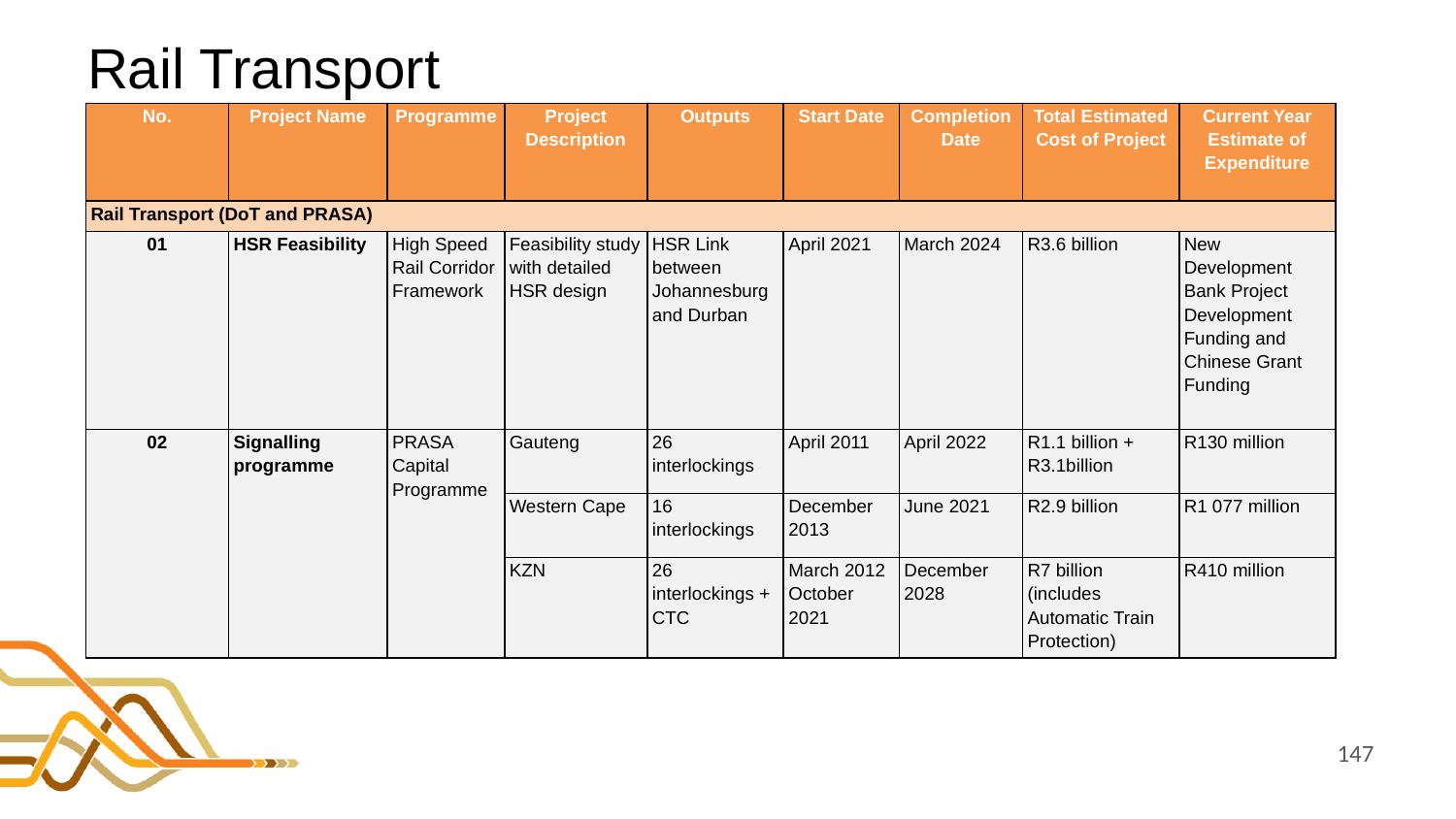

# Rail Transport

| No. | Project Name | Programme | Project Description | Outputs | Start Date | Completion Date | Total Estimated Cost of Project | Current Year Estimate of Expenditure |
| --- | --- | --- | --- | --- | --- | --- | --- | --- |
| Rail Transport (DoT and PRASA) |  |  |  |  |  |  |  |  |
| 01 | HSR Feasibility | High Speed Rail Corridor Framework | Feasibility study with detailed HSR design | HSR Link between Johannesburg and Durban | April 2021 | March 2024 | R3.6 billion | New Development Bank Project Development Funding and Chinese Grant Funding |
| 02 | Signalling programme | PRASA Capital Programme | Gauteng | 26 interlockings | April 2011 | April 2022 | R1.1 billion + R3.1billion | R130 million |
|  |  |  | Western Cape | 16 interlockings | December 2013 | June 2021 | R2.9 billion | R1 077 million |
|  |  |  | KZN | 26 interlockings + CTC | March 2012 October 2021 | December 2028 | R7 billion (includes Automatic Train Protection) | R410 million |

147